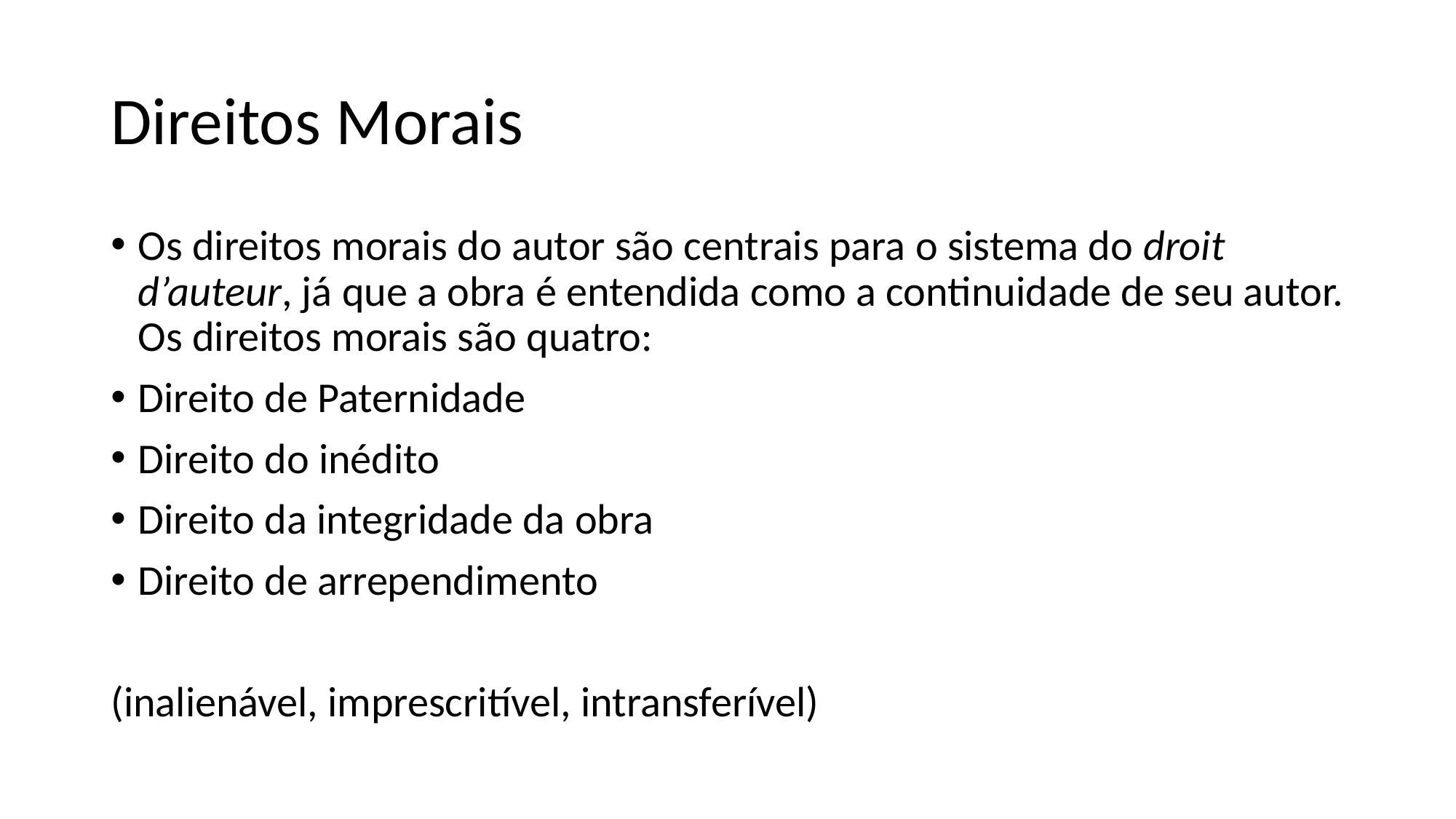

# Direitos Morais
Os direitos morais do autor são centrais para o sistema do droit d’auteur, já que a obra é entendida como a continuidade de seu autor. Os direitos morais são quatro:
Direito de Paternidade
Direito do inédito
Direito da integridade da obra
Direito de arrependimento

(inalienável, imprescritível, intransferível)